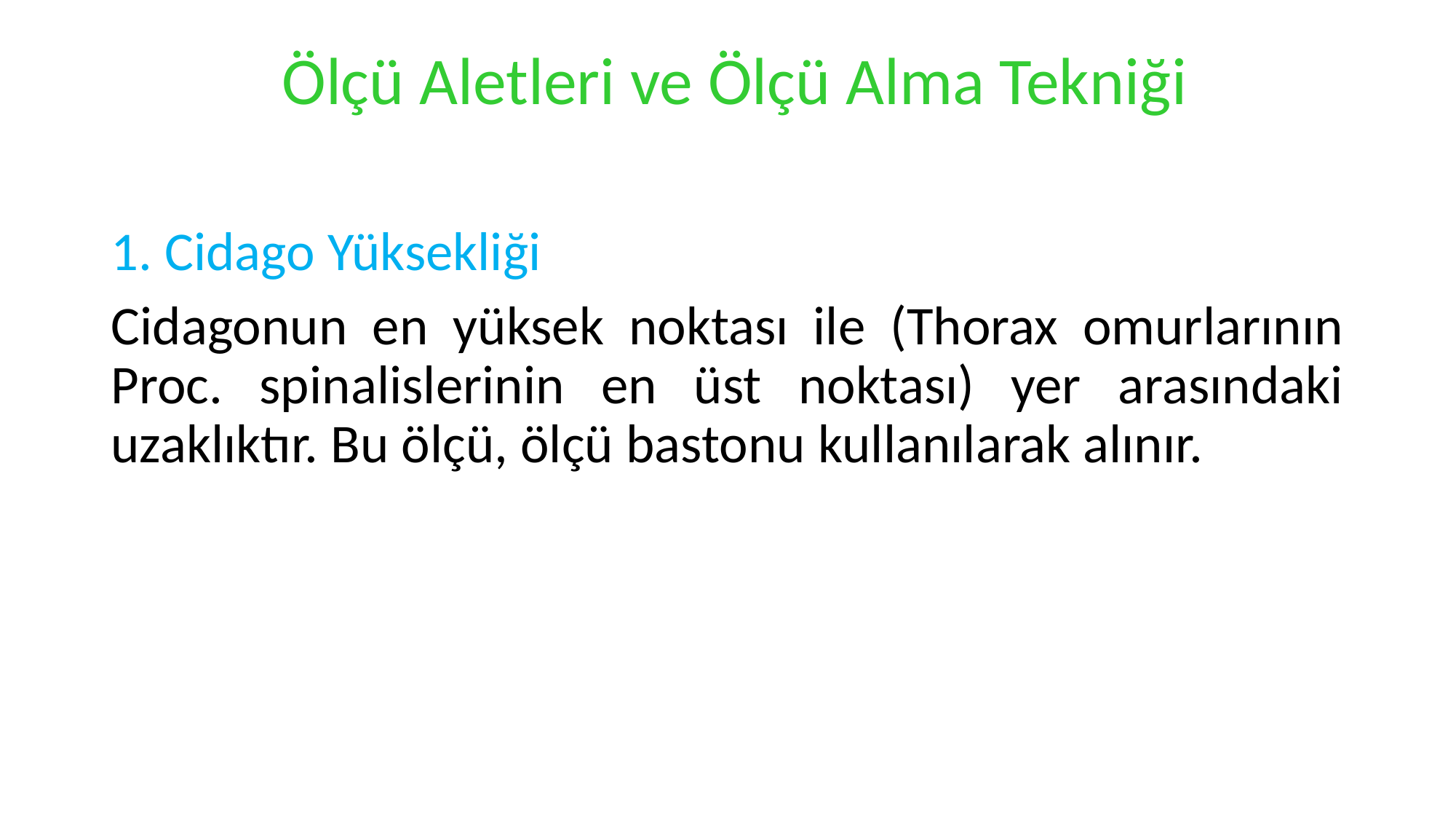

# Ölçü Aletleri ve Ölçü Alma Tekniği
1. Cidago Yüksekliği
Cidagonun en yüksek noktası ile (Thorax omurlarının Proc. spinalislerinin en üst noktası) yer arasındaki uzaklıktır. Bu ölçü, ölçü bastonu kullanılarak alınır.